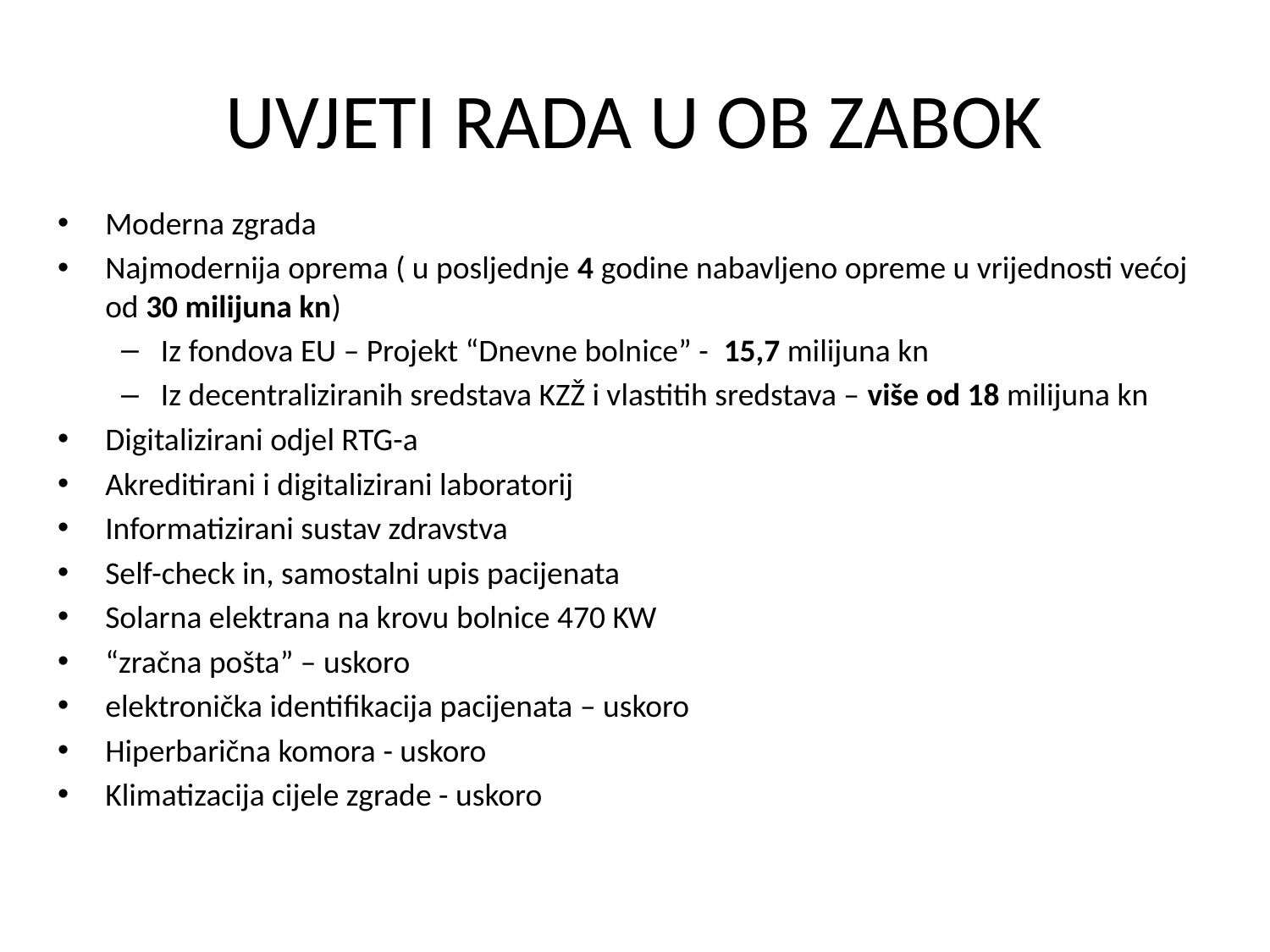

# UVJETI RADA U OB ZABOK
Moderna zgrada
Najmodernija oprema ( u posljednje 4 godine nabavljeno opreme u vrijednosti većoj od 30 milijuna kn)
Iz fondova EU – Projekt “Dnevne bolnice” -  15,7 milijuna kn
Iz decentraliziranih sredstava KZŽ i vlastitih sredstava – više od 18 milijuna kn
Digitalizirani odjel RTG-a
Akreditirani i digitalizirani laboratorij
Informatizirani sustav zdravstva
Self-check in, samostalni upis pacijenata
Solarna elektrana na krovu bolnice 470 KW
“zračna pošta” – uskoro
elektronička identifikacija pacijenata – uskoro
Hiperbarična komora - uskoro
Klimatizacija cijele zgrade - uskoro